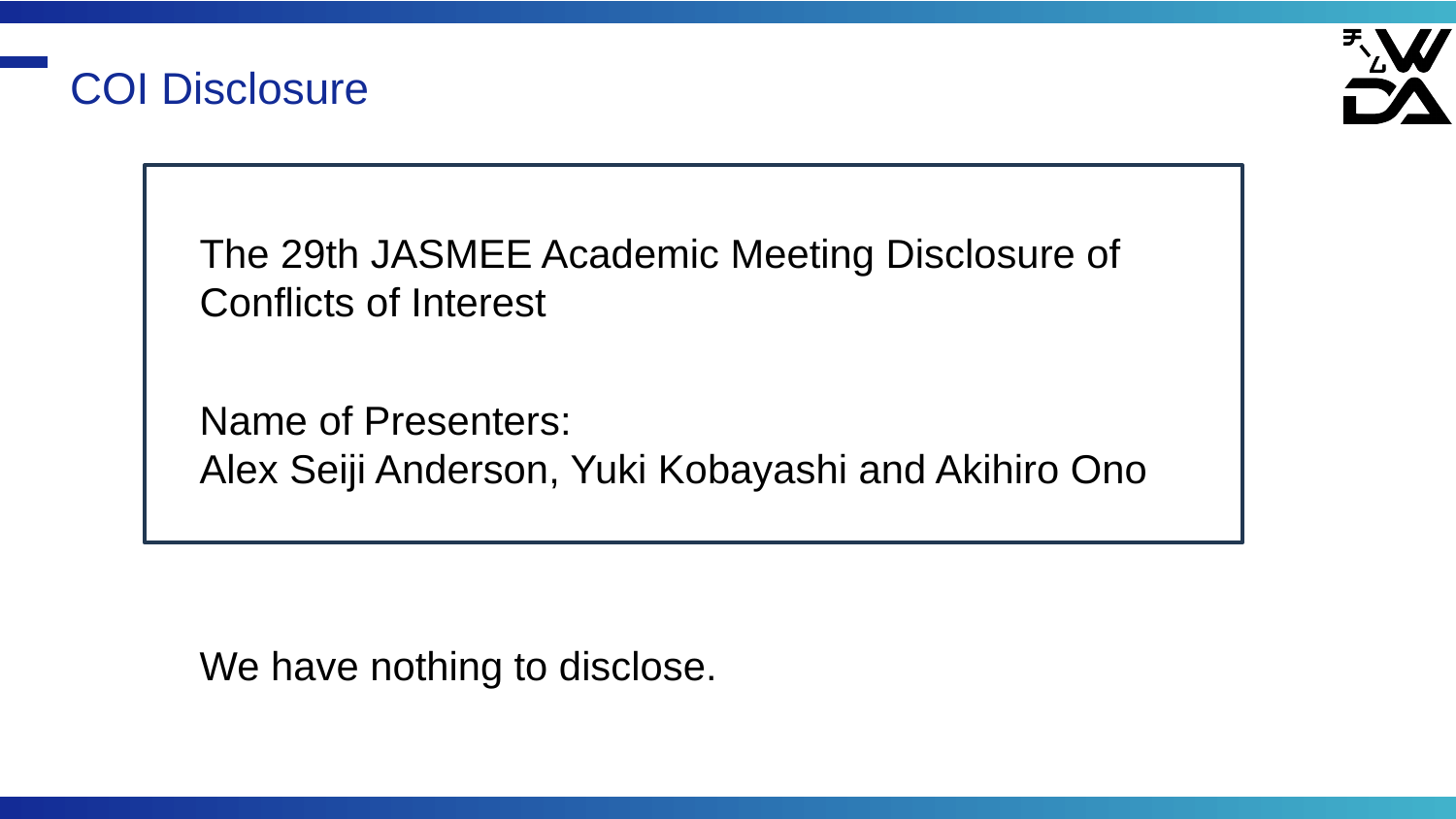

# COI Disclosure

The 29th JASMEE Academic Meeting Disclosure of Conflicts of Interest
Name of Presenters:
Alex Seiji Anderson, Yuki Kobayashi and Akihiro Ono
We have nothing to disclose.